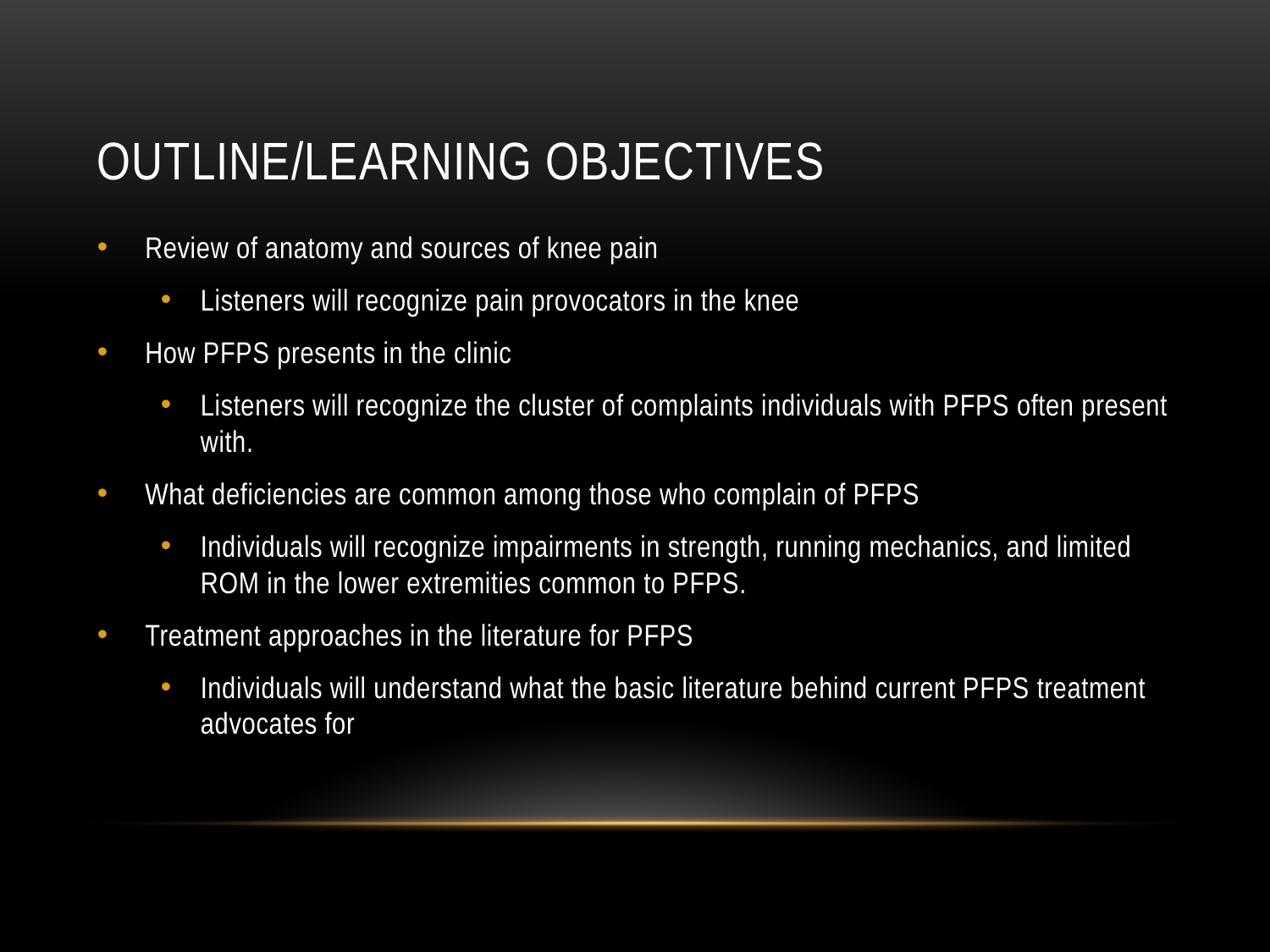

# Outline/Learning Objectives
Review of anatomy and sources of knee pain
Listeners will recognize pain provocators in the knee
How PFPS presents in the clinic
Listeners will recognize the cluster of complaints individuals with PFPS often present with.
What deficiencies are common among those who complain of PFPS
Individuals will recognize impairments in strength, running mechanics, and limited ROM in the lower extremities common to PFPS.
Treatment approaches in the literature for PFPS
Individuals will understand what the basic literature behind current PFPS treatment advocates for